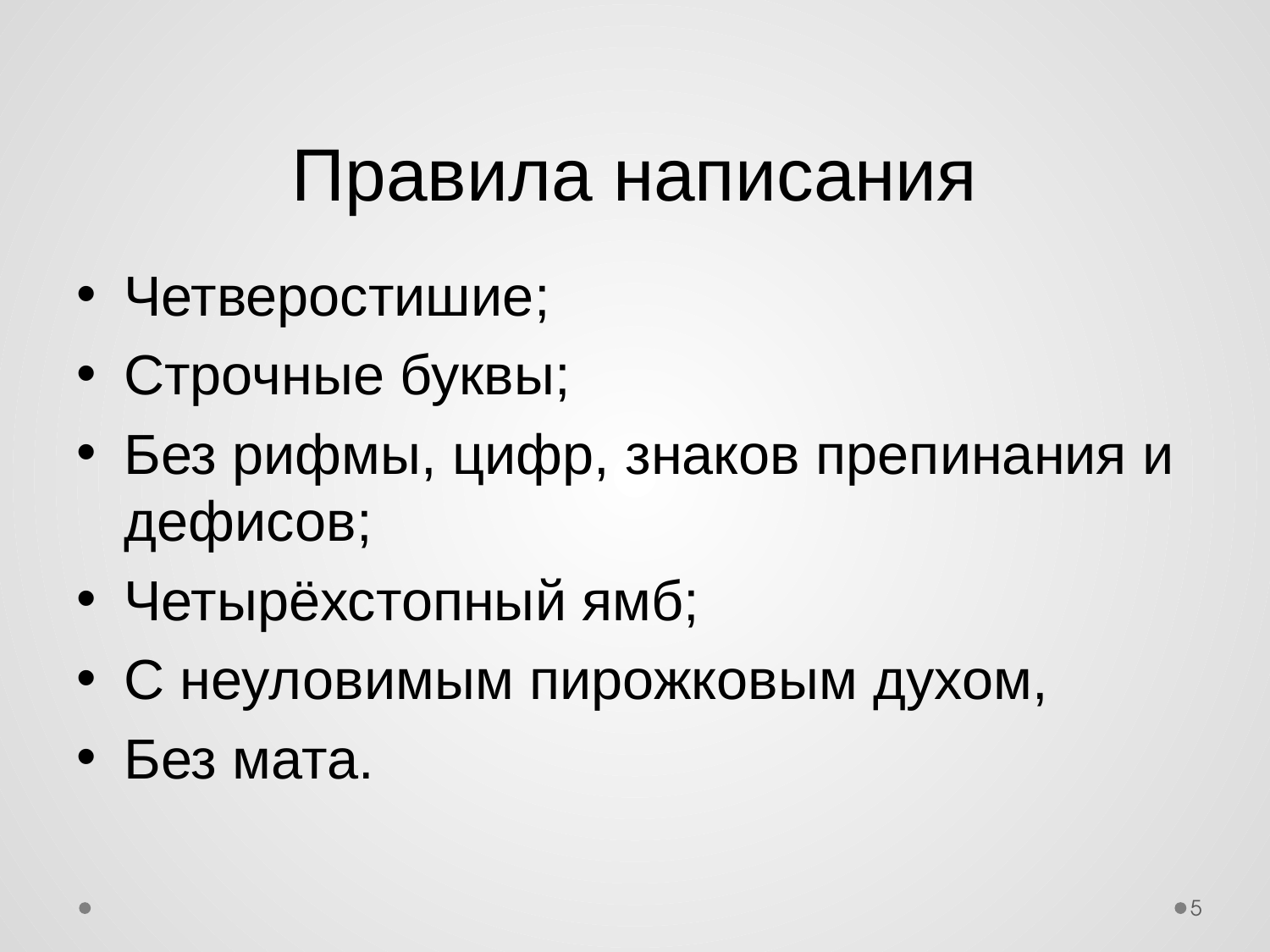

# Правила написания
Четверостишие;
Строчные буквы;
Без рифмы, цифр, знаков препинания и дефисов;
Четырёхстопный ямб;
С неуловимым пирожковым духом,
Без мата.
5